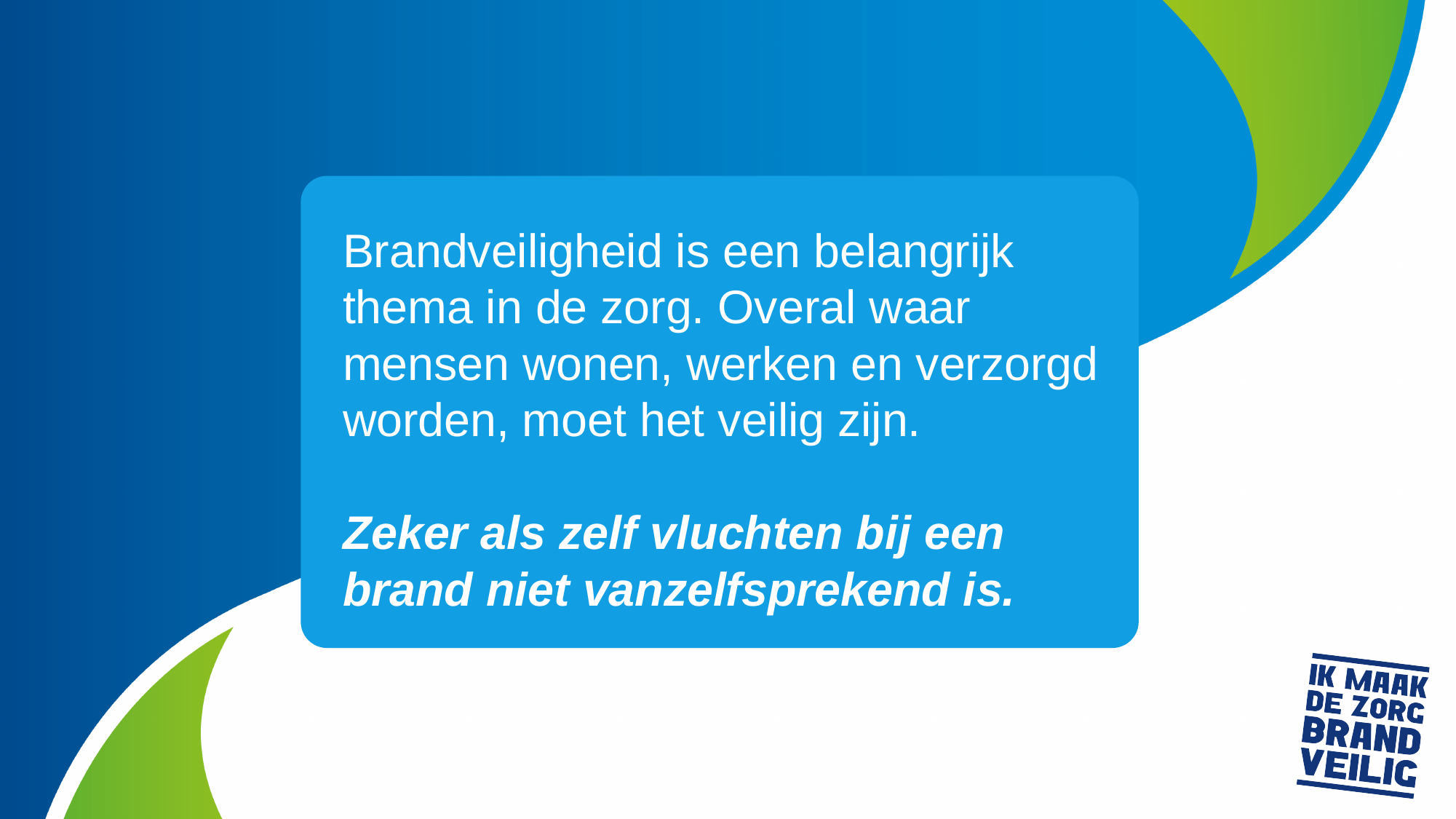

Brandveiligheid is een belangrijk thema in de zorg. Overal waar mensen wonen, werken en verzorgd worden, moet het veilig zijn.

Zeker als zelf vluchten bij een brand niet vanzelfsprekend is.